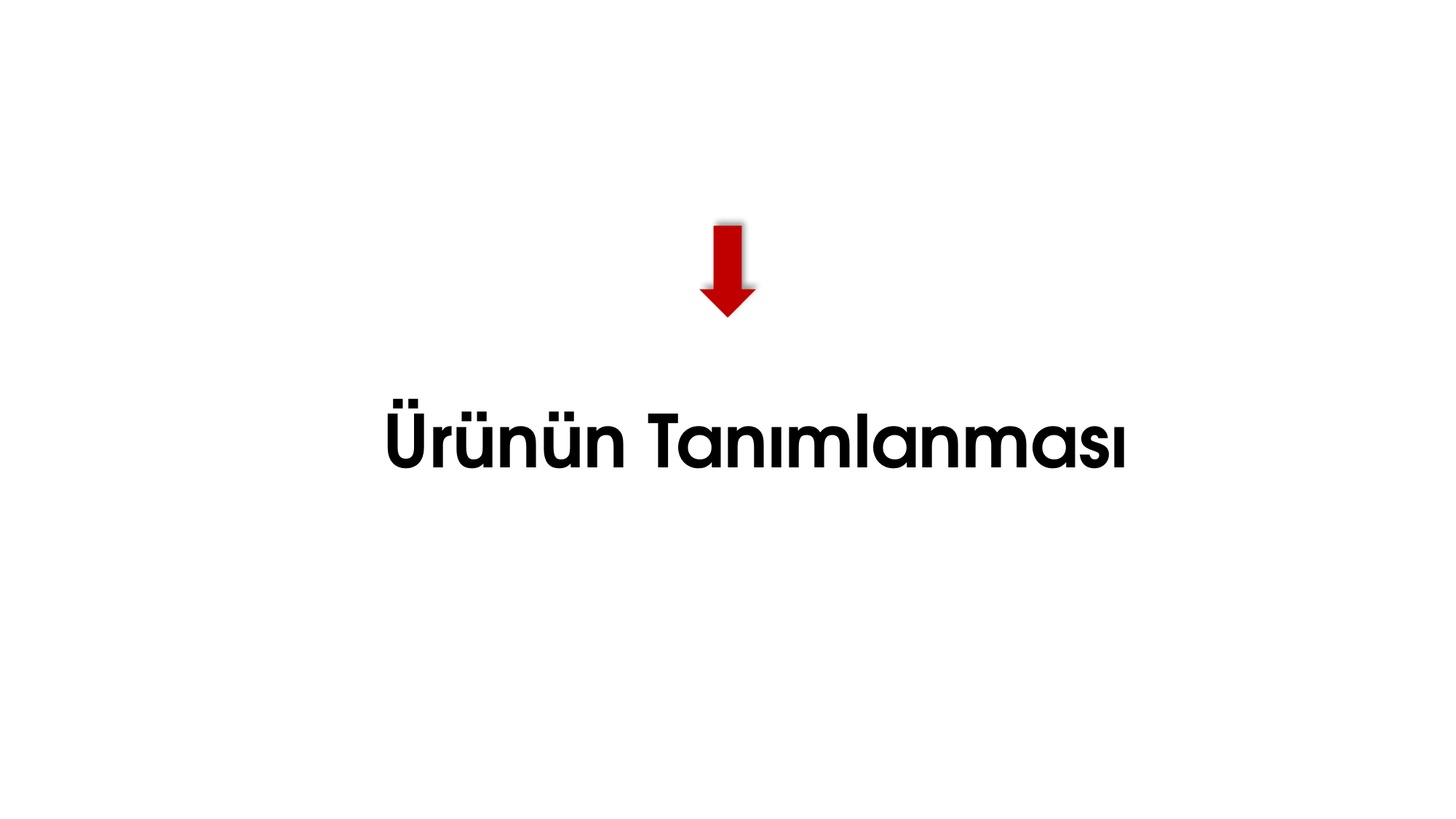

Ürünün Amaçlanan Kullanımı ve Tüketici Gruplarının Tanımlanması

Ürünün Tanımlanması
HACCP Ekibinin Oluşturulması